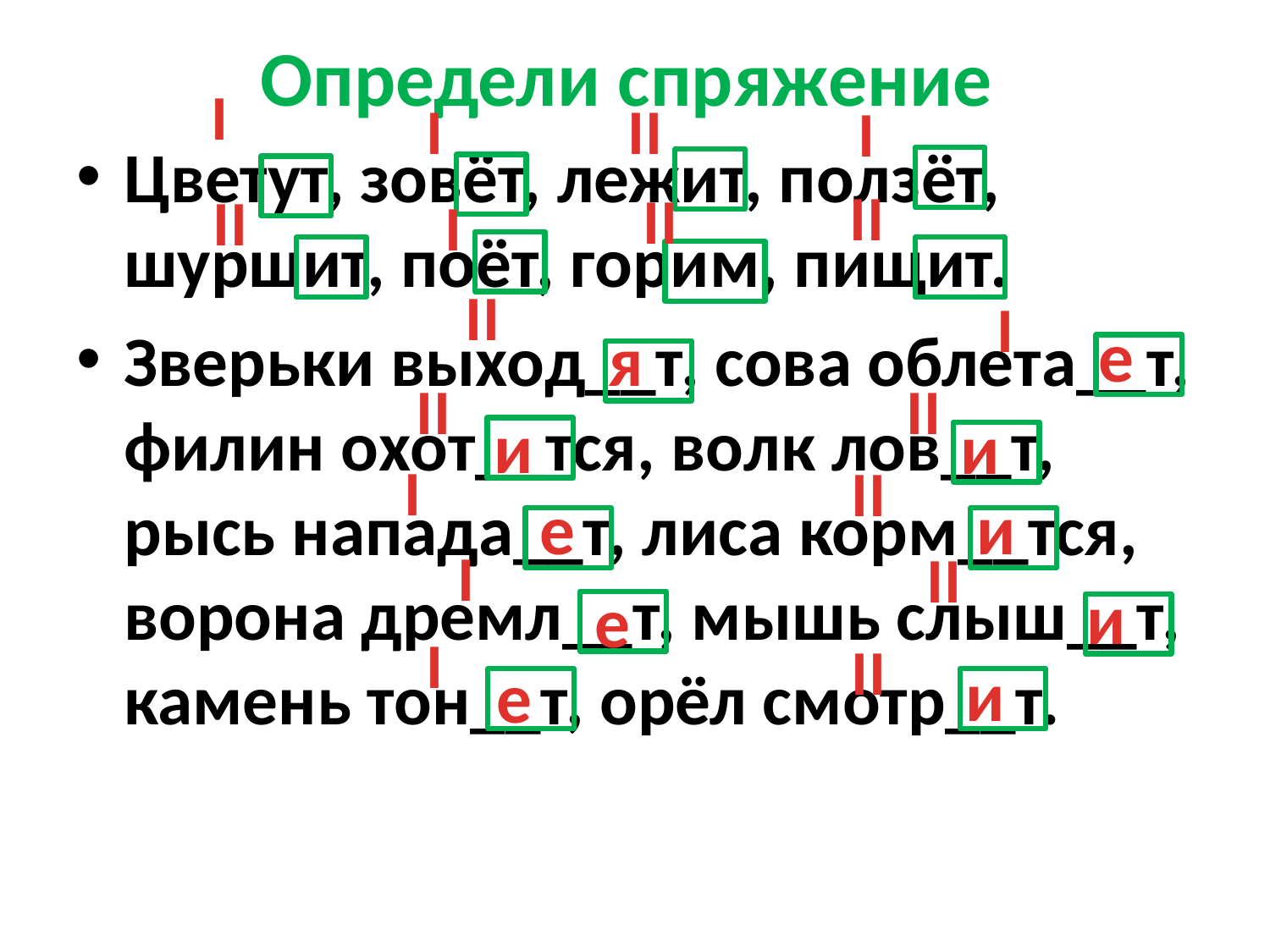

# Определи спряжение
I
I
II

I
Цветут, зовёт, лежит, ползёт, шуршит, поёт, горим, пищит.
Зверьки выход__т, сова облета__т, филин охот__тся, волк лов__т, рысь напада__т, лиса корм__тся, ворона дремл__т, мышь слыш__т, камень тон__т, орёл смотр__т.

II

II

II

I

II

I
е
я

II

II

и
и

I
II

е
и

I
II

и
е

I
II

и
е